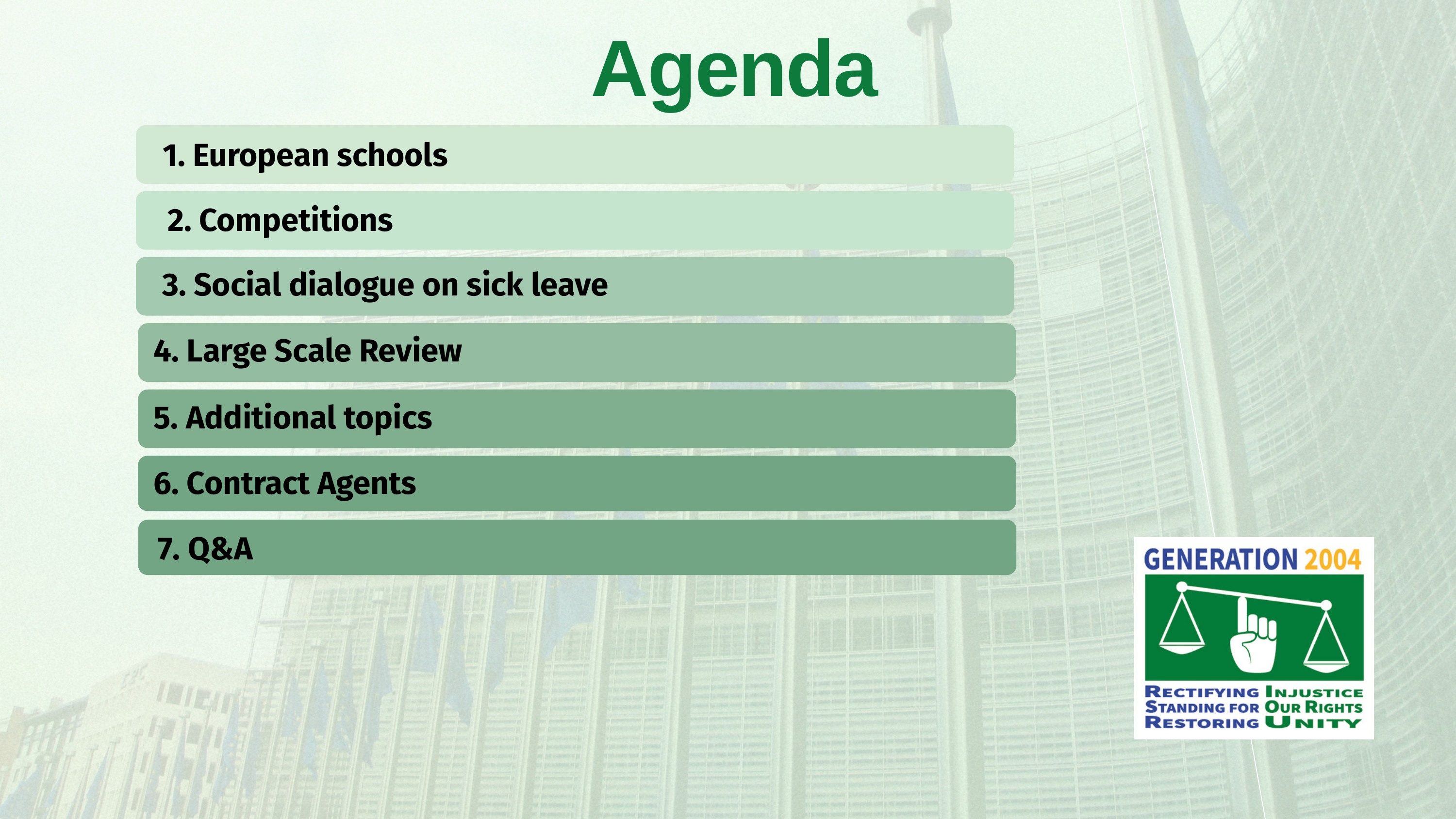

Agenda

1. European schools

2. Competitions

3. Social dialogue on sick leave

4. Large Scale Review

5. Additional topics

6. Contract Agents

7. Q&A